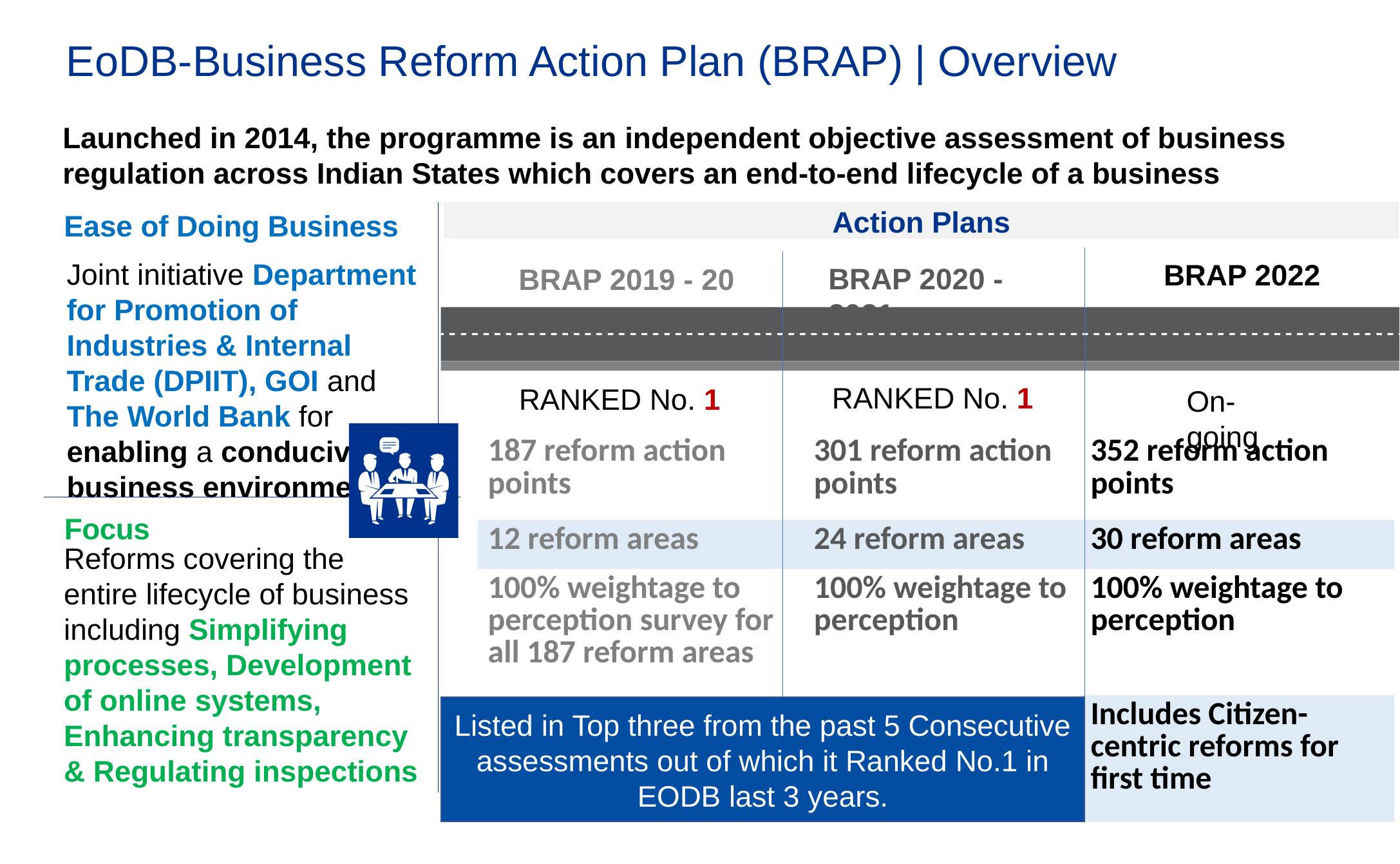

# EoDB-Business Reform Action Plan (BRAP) | Overview
Launched in 2014, the programme is an independent objective assessment of business regulation across Indian States which covers an end-to-end lifecycle of a business
Action Plans

Ease of Doing Business
BRAP 2022
Joint initiative Department for Promotion of Industries & Internal Trade (DPIIT), GOI and The World Bank for enabling a conducive business environment
BRAP 2020 - 2021
BRAP 2019 - 20

RANKED No. 1
RANKED No. 1
On-going

| 187 reform action points | 301 reform action points | 352 reform action points |
| --- | --- | --- |
| 12 reform areas | 24 reform areas | 30 reform areas |
| 100% weightage to perception survey for all 187 reform areas | 100% weightage to perception | 100% weightage to perception |
|  |  | Includes Citizen-centric reforms for first time |

Focus
Reforms covering the entire lifecycle of business including Simplifying processes, Development of online systems, Enhancing transparency & Regulating inspections
Listed in Top three from the past 5 Consecutive assessments out of which it Ranked No.1 in EODB last 3 years.